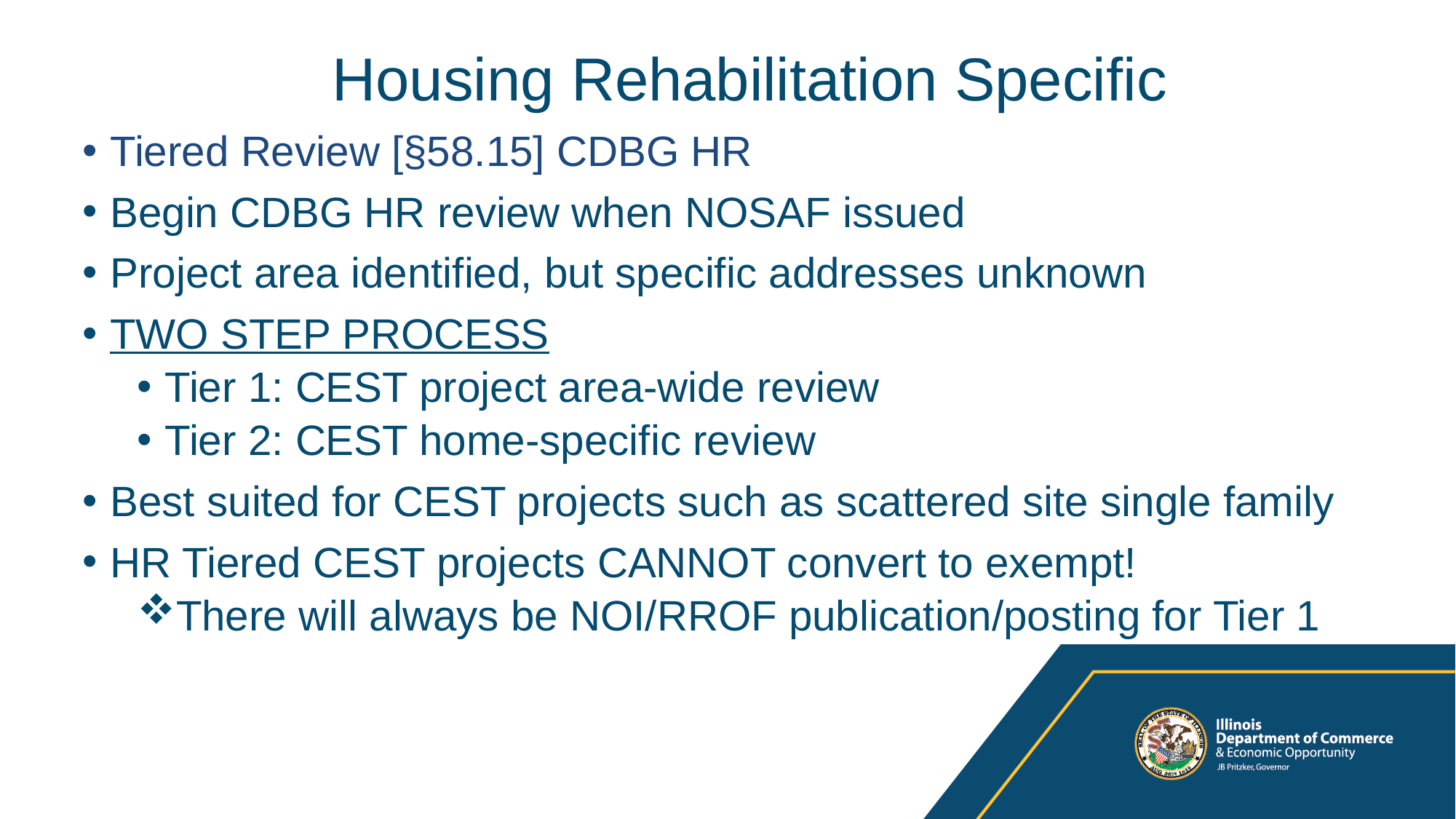

# Housing Rehabilitation Specific
Tiered Review [§58.15] CDBG HR
Begin CDBG HR review when NOSAF issued
Project area identified, but specific addresses unknown
TWO STEP PROCESS
Tier 1: CEST project area-wide review
Tier 2: CEST home-specific review
Best suited for CEST projects such as scattered site single family
HR Tiered CEST projects CANNOT convert to exempt!
There will always be NOI/RROF publication/posting for Tier 1